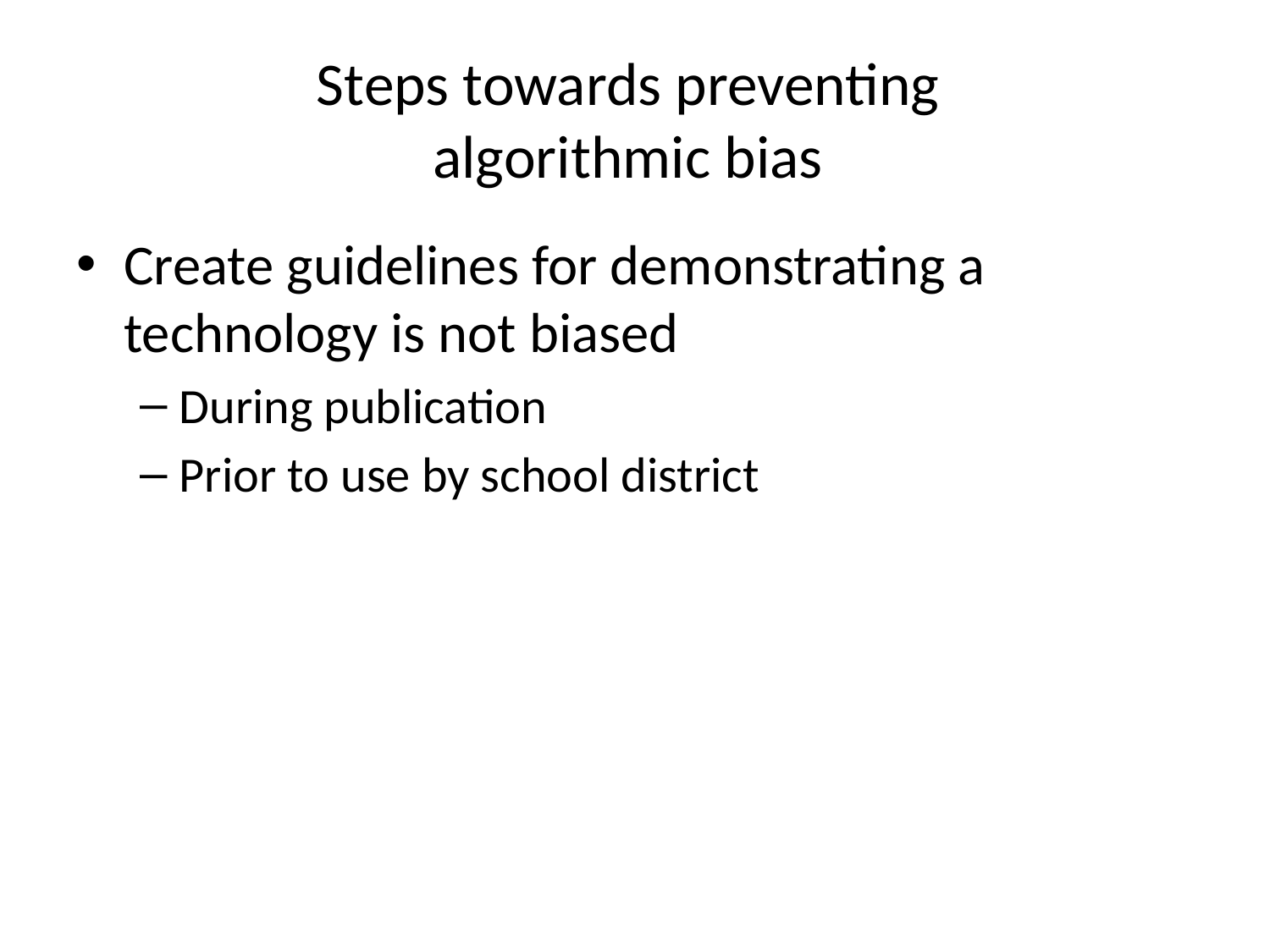

# Steps towards preventing algorithmic bias
Create guidelines for demonstrating a technology is not biased
During publication
Prior to use by school district